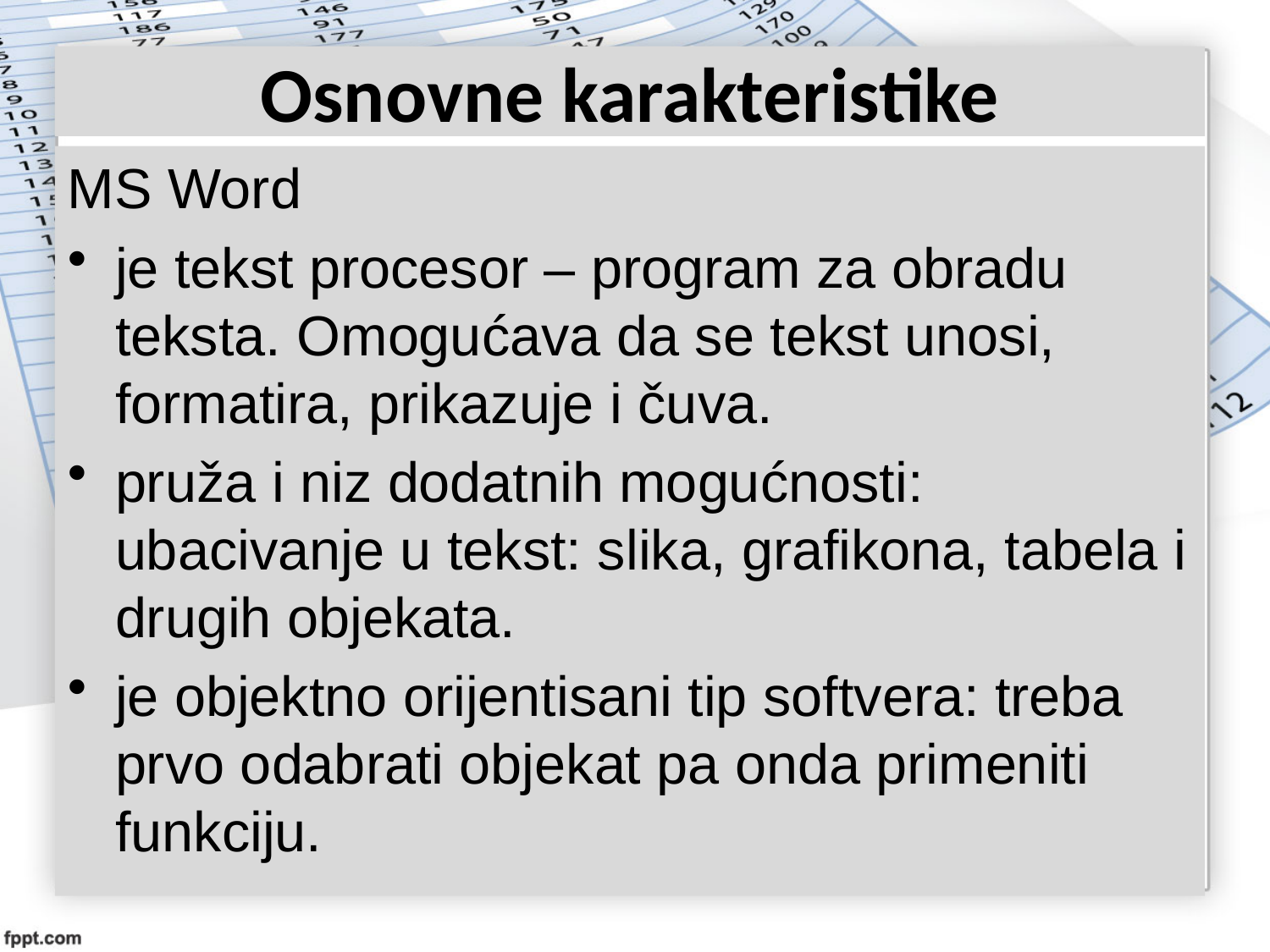

# Osnovne karakteristike
MS Word
je tekst procesor – program za obradu teksta. Omogućava da se tekst unosi, formatira, prikazuje i čuva.
pruža i niz dodatnih mogućnosti: ubacivanje u tekst: slika, grafikona, tabela i drugih objekata.
je objektno orijentisani tip softvera: treba prvo odabrati objekat pa onda primeniti funkciju.